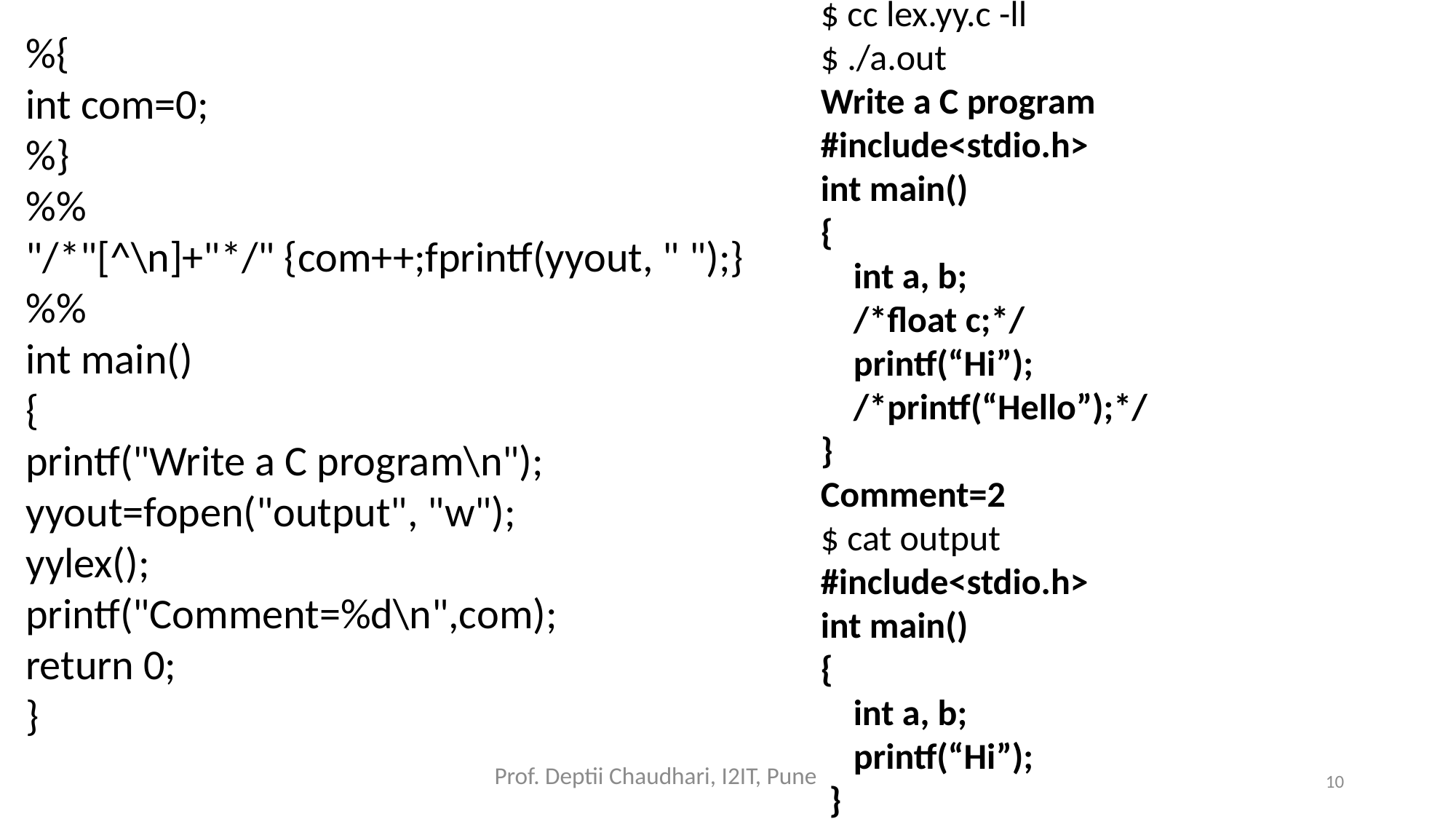

$ cc lex.yy.c -ll
$ ./a.out
Write a C program
#include<stdio.h>
int main()
{
    int a, b;
    /*float c;*/
    printf(“Hi”);
    /*printf(“Hello”);*/
}
Comment=2
$ cat output
#include<stdio.h>
int main()
{
    int a, b;
    printf(“Hi”);
 }
%{
int com=0;
%}
%%
"/*"[^\n]+"*/" {com++;fprintf(yyout, " ");}
%%
int main()
{
printf("Write a C program\n");
yyout=fopen("output", "w");
yylex();
printf("Comment=%d\n",com);
return 0;
}
Prof. Deptii Chaudhari, I2IT, Pune
10